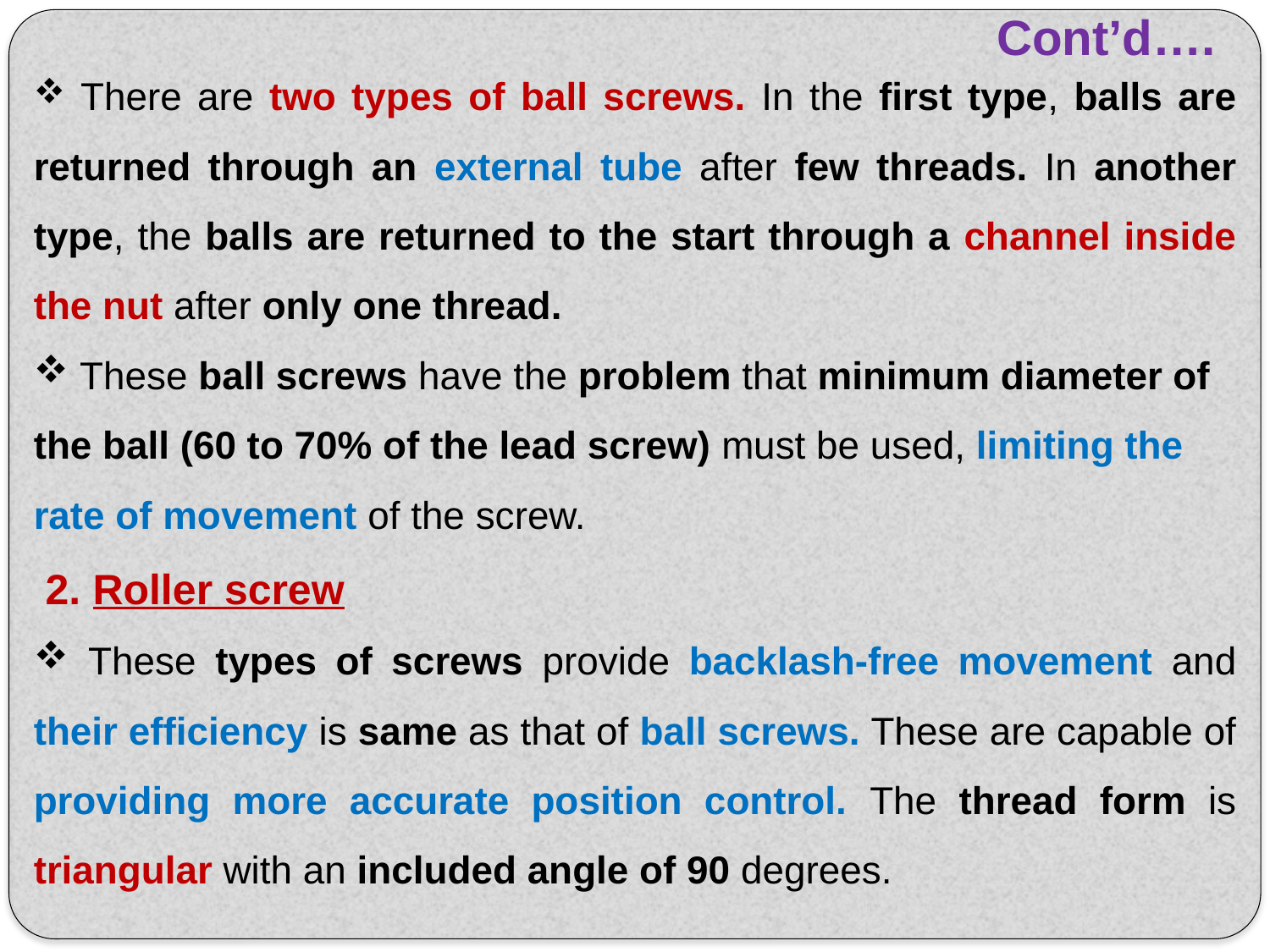

Cont’d….
 There are two types of ball screws. In the first type, balls are returned through an external tube after few threads. In another type, the balls are returned to the start through a channel inside the nut after only one thread.
 These ball screws have the problem that minimum diameter of the ball (60 to 70% of the lead screw) must be used, limiting the rate of movement of the screw.
 2. Roller screw
 These types of screws provide backlash-free movement and their efficiency is same as that of ball screws. These are capable of providing more accurate position control. The thread form is triangular with an included angle of 90 degrees.